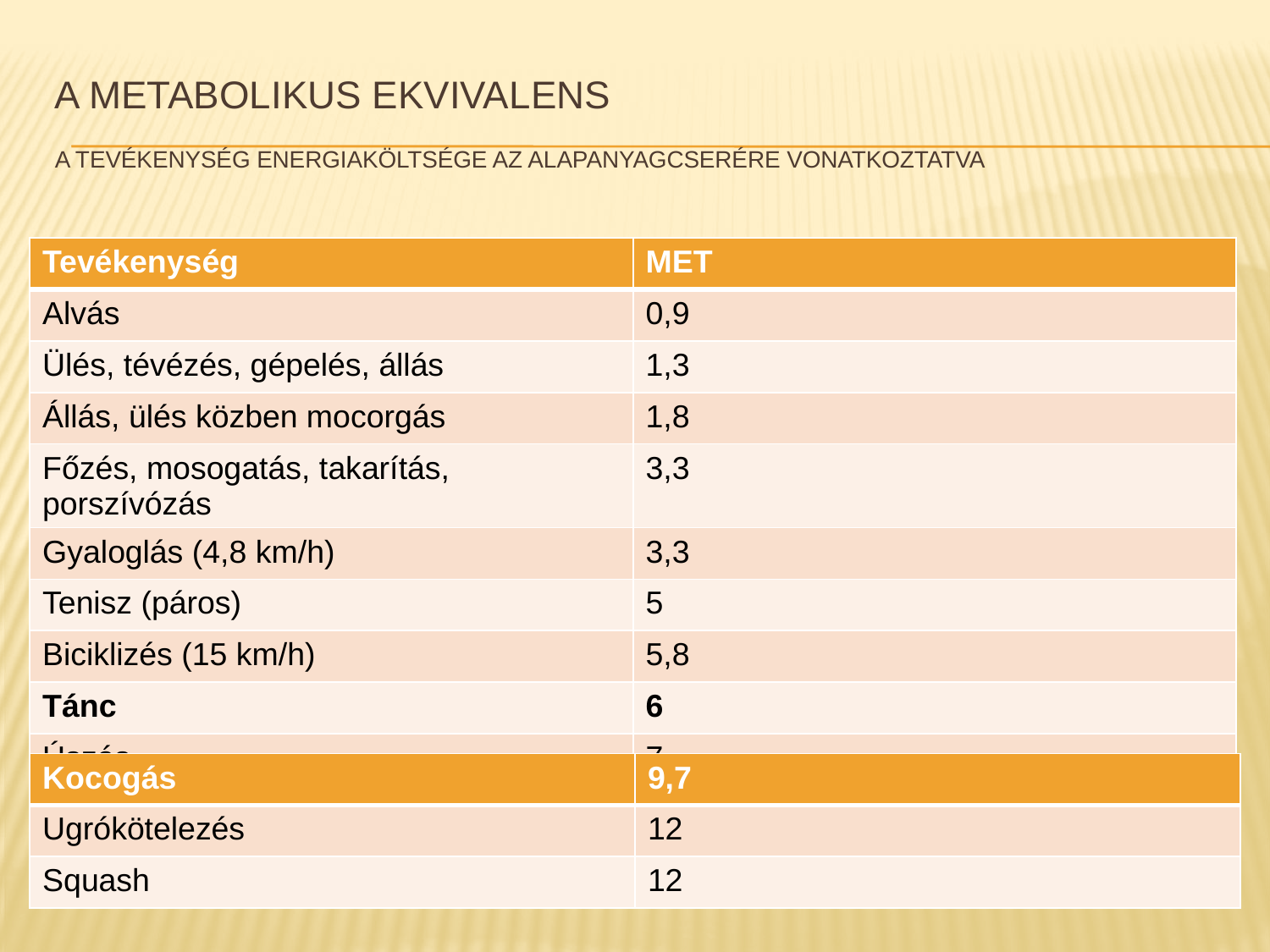

# A Metabolikus ekvivalens a tevékenység energiaköltsége az alapanyagcserére vonatkoztatva
| Tevékenység | MET |
| --- | --- |
| Alvás | 0,9 |
| Ülés, tévézés, gépelés, állás | 1,3 |
| Állás, ülés közben mocorgás | 1,8 |
| Főzés, mosogatás, takarítás, porszívózás | 3,3 |
| Gyaloglás (4,8 km/h) | 3,3 |
| Tenisz (páros) | 5 |
| Biciklizés (15 km/h) | 5,8 |
| Tánc | 6 |
| Úszás | 7 |
| Kocogás | 9,7 |
| --- | --- |
| Ugrókötelezés | 12 |
| Squash | 12 |